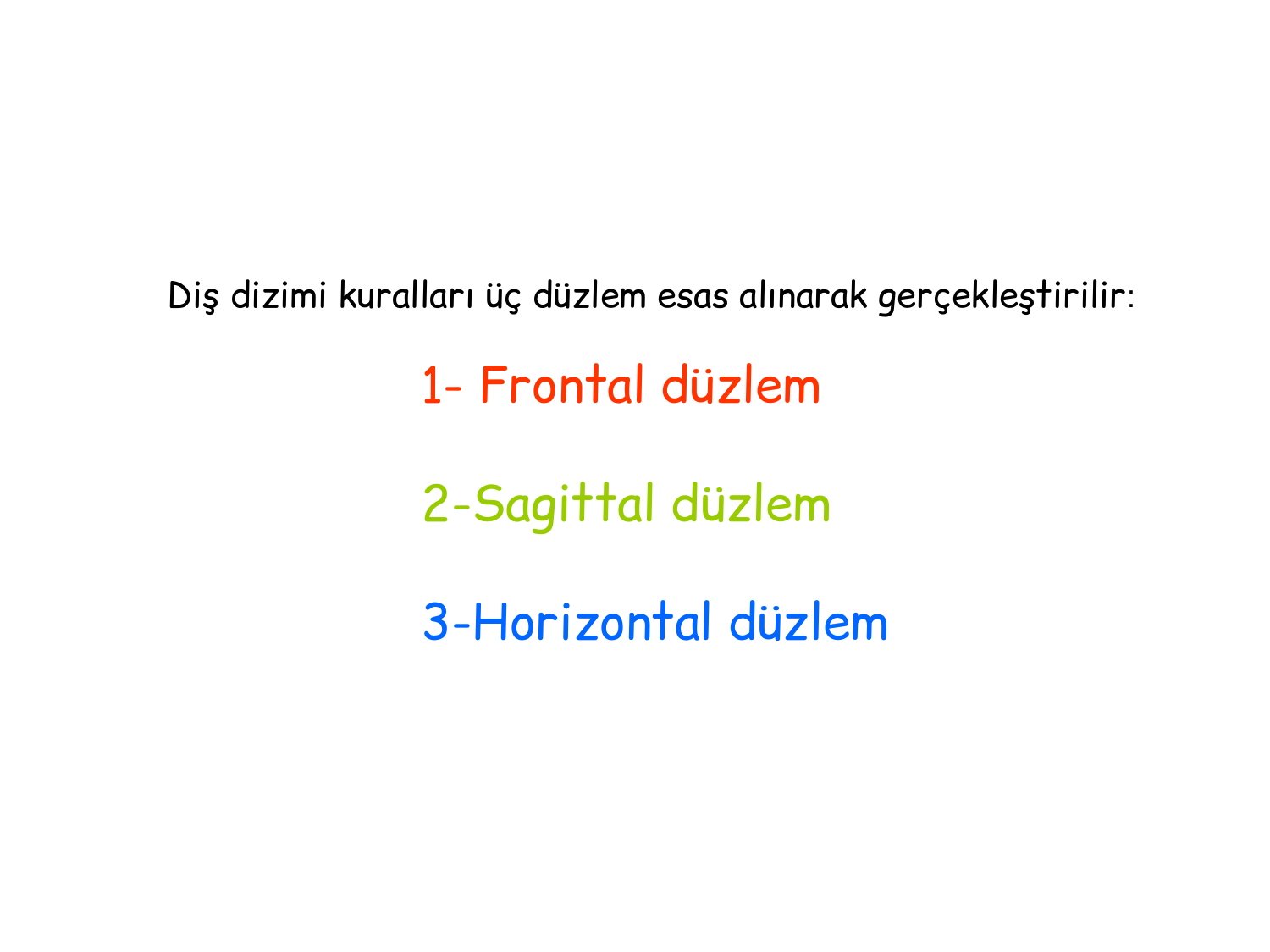

Diş dizimi kuralları üç düzlem esas alınarak gerçekleştirilir:

		1- Frontal düzlem

		2-Sagittal düzlem

		3-Horizontal düzlem